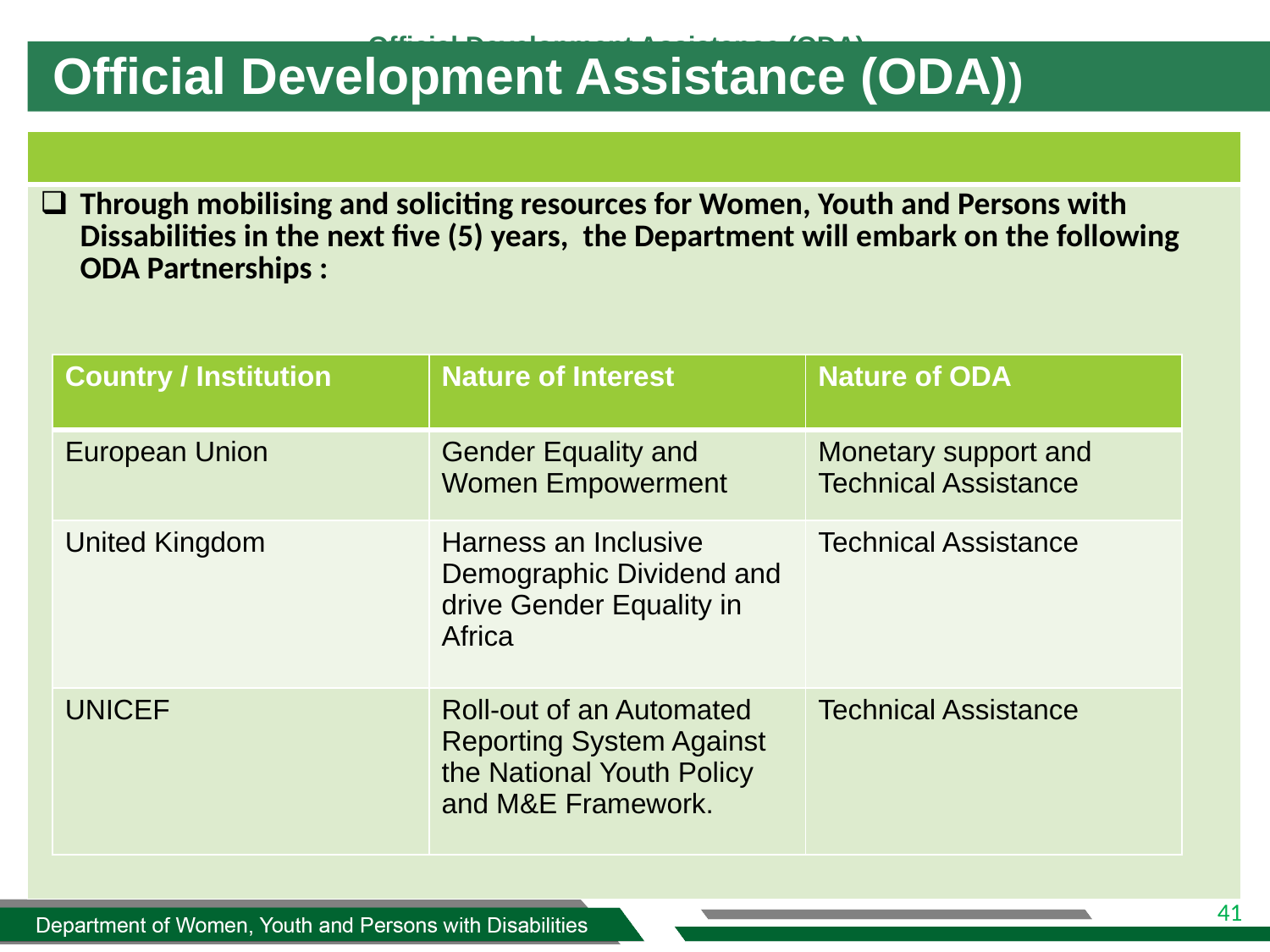

# Official Development Assistance (ODA)
 Official Development Assistance (ODA))
|  |  |  |
| --- | --- | --- |
|  |  |  |
|  |  |  |
|  |  |  |
|  |  |  |
|  |  |  |
|  |
| --- |
| Through mobilising and soliciting resources for Women, Youth and Persons with Dissabilities in the next five (5) years, the Department will embark on the following ODA Partnerships : |
| Country / Institution | Nature of Interest | Nature of ODA |
| --- | --- | --- |
| European Union | Gender Equality and Women Empowerment | Monetary support and Technical Assistance |
| United Kingdom | Harness an Inclusive Demographic Dividend and drive Gender Equality in Africa | Technical Assistance |
| UNICEF | Roll-out of an Automated Reporting System Against the National Youth Policy and M&E Framework. | Technical Assistance |